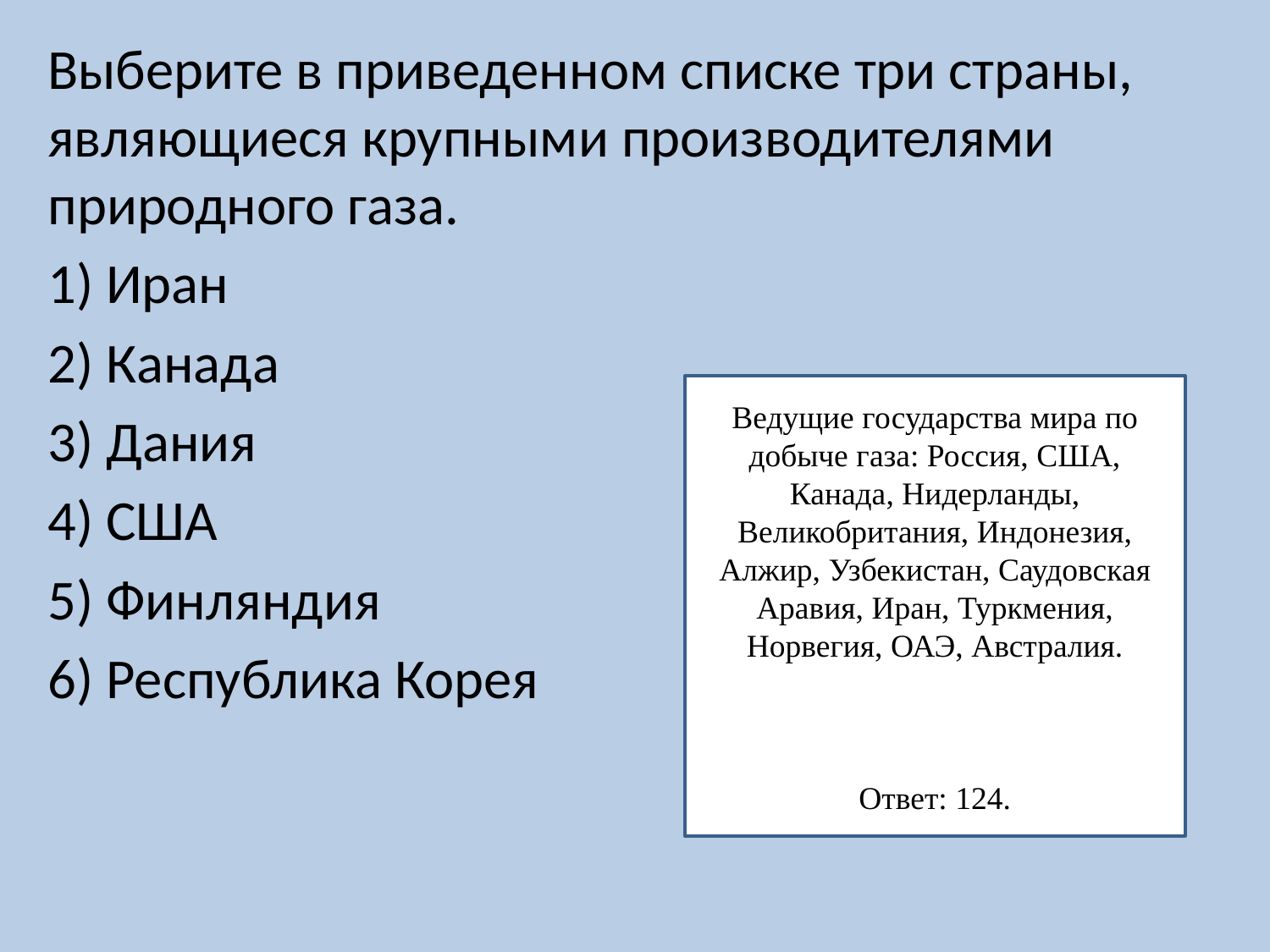

Выберите в приведенном списке три страны, являющиеся крупными производителями природного газа.
1) Иран
2) Канада
3) Дания
4) США
5) Финляндия
6) Республика Корея
Ведущие государства мира по добыче газа: Россия, США, Канада, Нидерланды, Великобритания, Индонезия, Алжир, Узбекистан, Саудовская Аравия, Иран, Туркмения, Норвегия, ОАЭ, Австралия.

Ответ: 124.